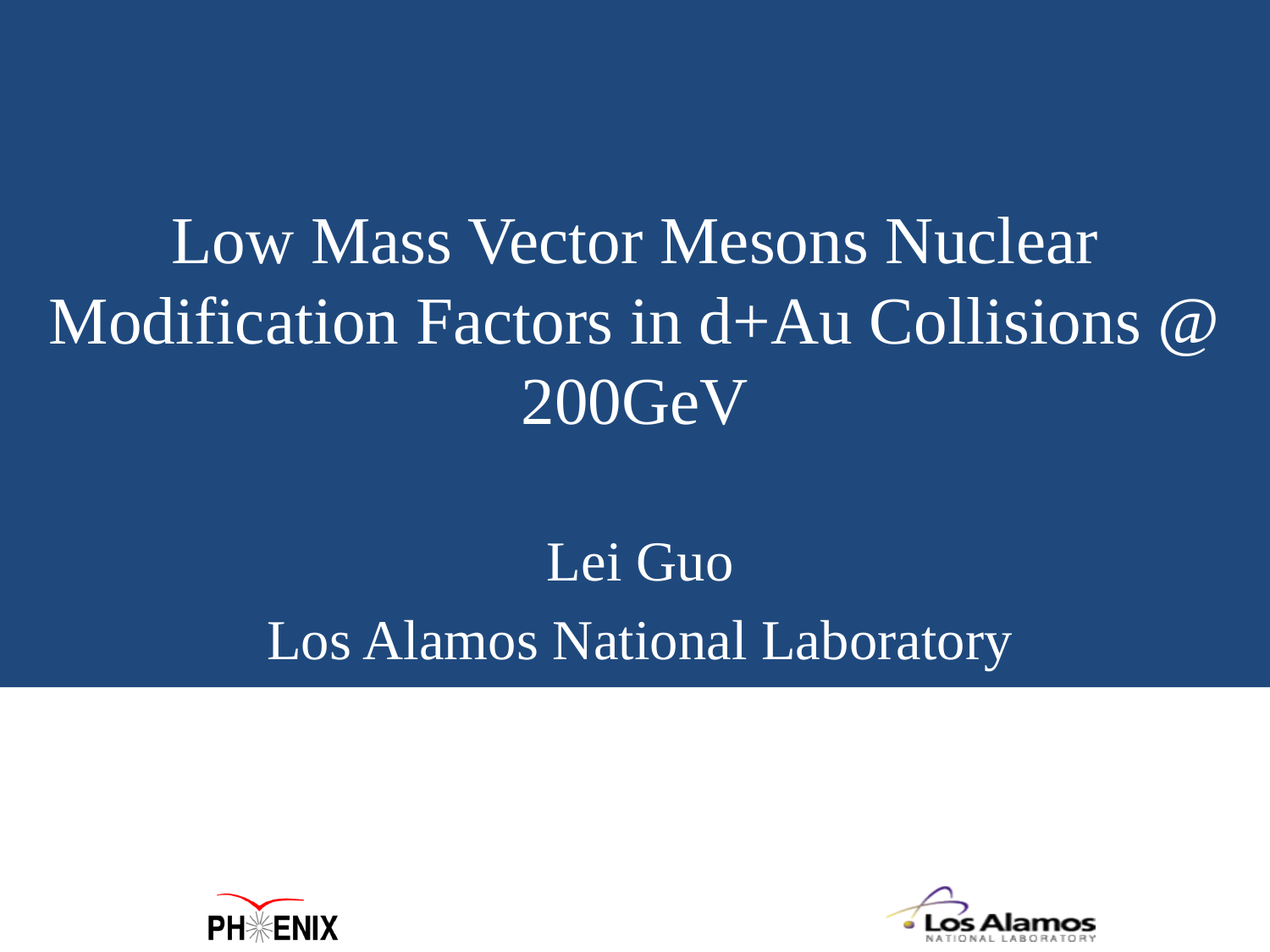

# Low Mass Vector Mesons Nuclear Modification Factors in d+Au Collisions @ 200GeV
Lei Guo
Los Alamos National Laboratory
PHENIX Collaboration
(Presented by Ming Liu)